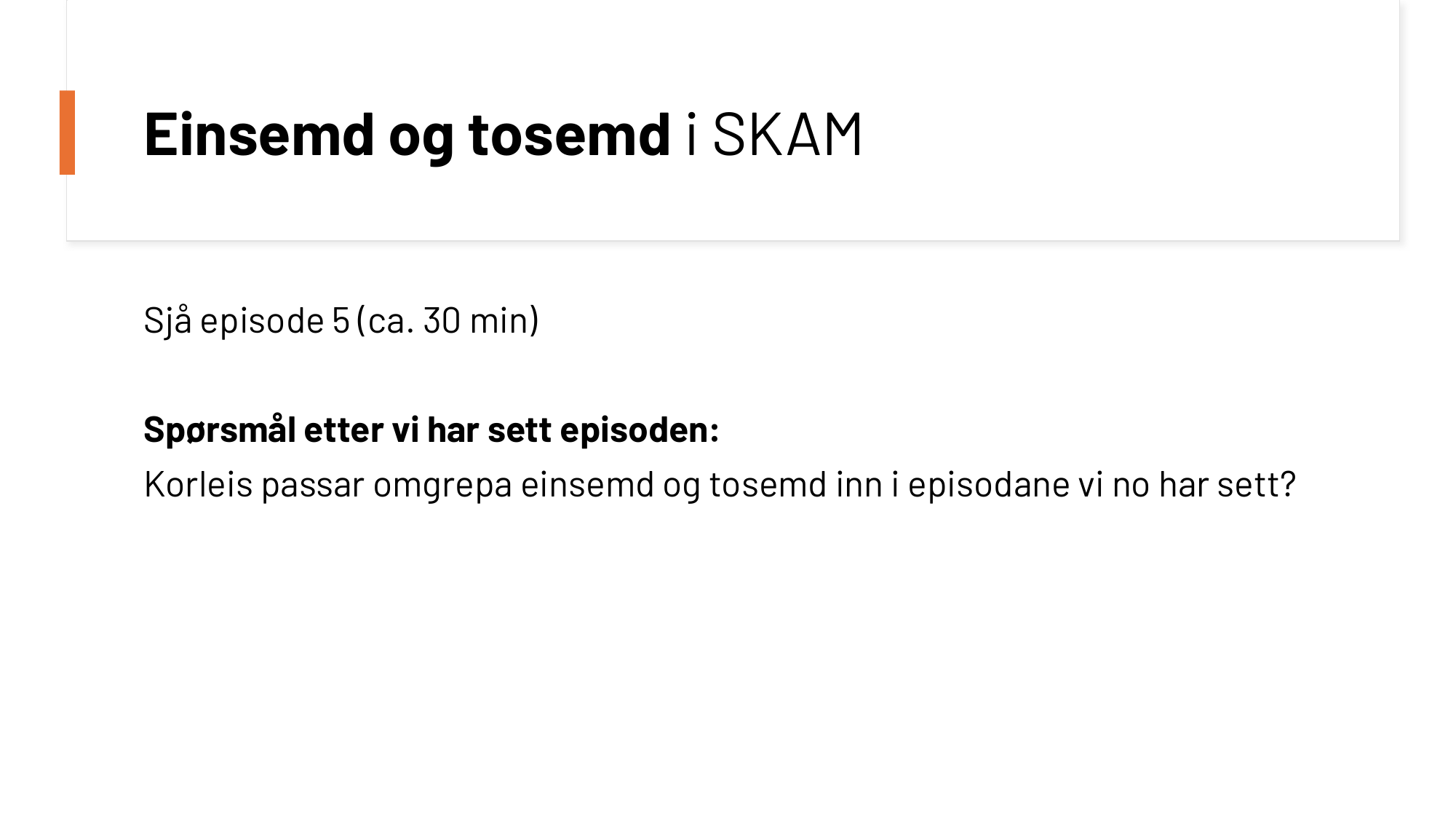

# Einsemd og tosemd i SKAM

Sjå episode 5 (ca. 30 min)

Spørsmål etter vi har sett episoden:
Korleis passar omgrepa einsemd og tosemd inn i episodane vi no har sett?